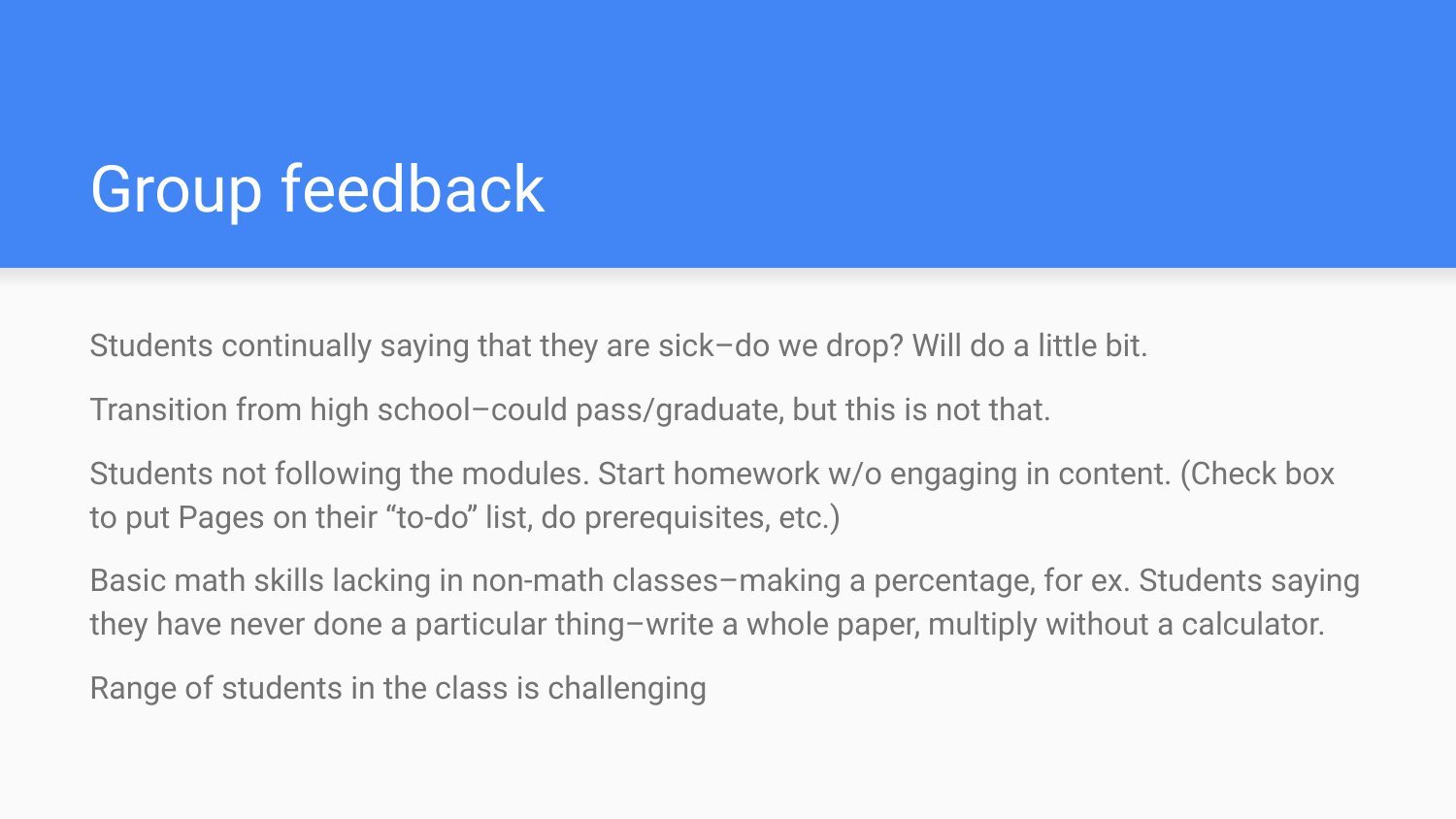

# Group feedback
Students continually saying that they are sick–do we drop? Will do a little bit.
Transition from high school–could pass/graduate, but this is not that.
Students not following the modules. Start homework w/o engaging in content. (Check box to put Pages on their “to-do” list, do prerequisites, etc.)
Basic math skills lacking in non-math classes–making a percentage, for ex. Students saying they have never done a particular thing–write a whole paper, multiply without a calculator.
Range of students in the class is challenging